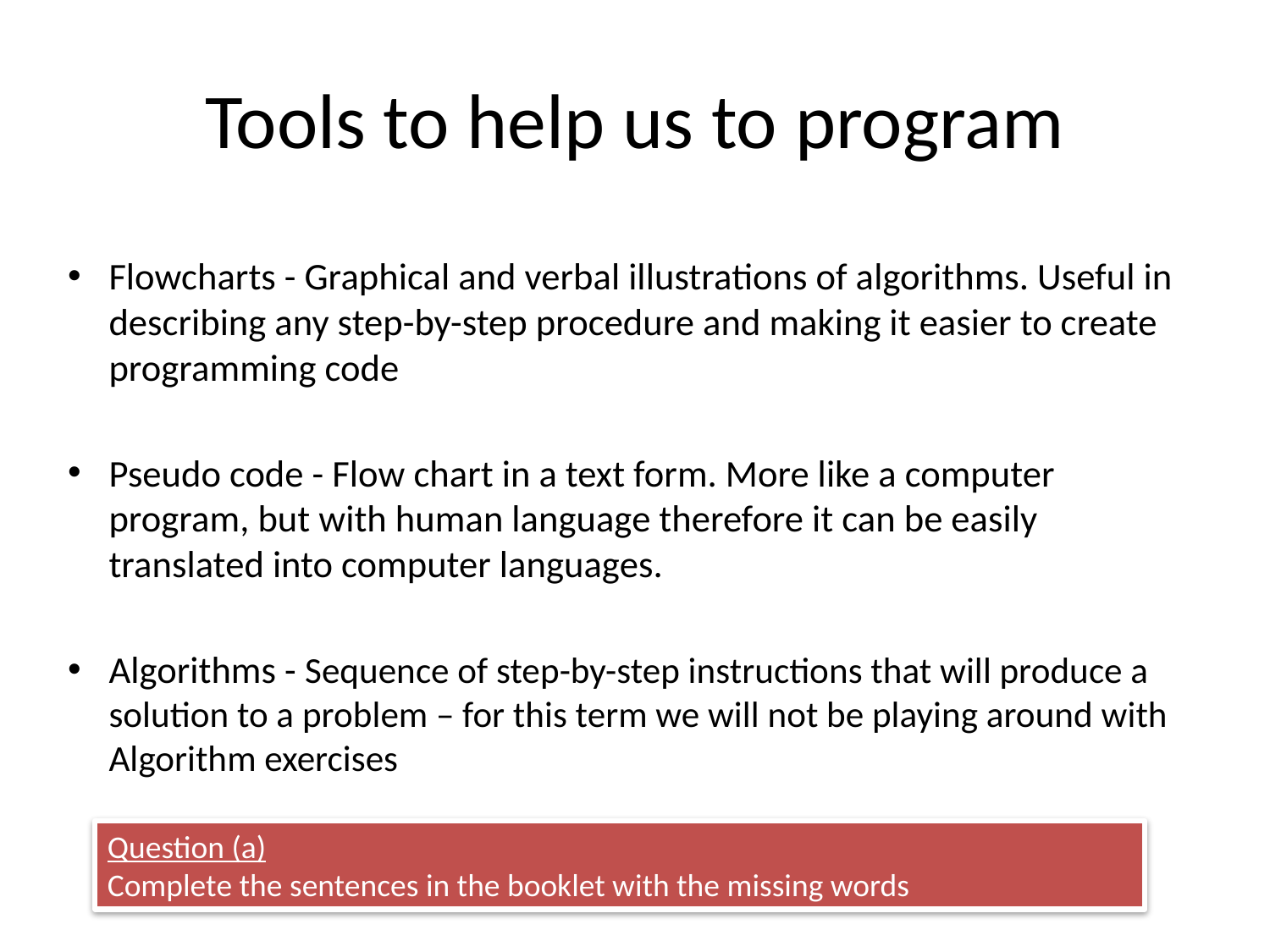

# Tools to help us to program
Flowcharts - Graphical and verbal illustrations of algorithms. Useful in describing any step-by-step procedure and making it easier to create programming code

Pseudo code - Flow chart in a text form. More like a computer program, but with human language therefore it can be easily translated into computer languages.

Algorithms - Sequence of step-by-step instructions that will produce a solution to a problem – for this term we will not be playing around with Algorithm exercises

Question (a)
Complete the sentences in the booklet with the missing words